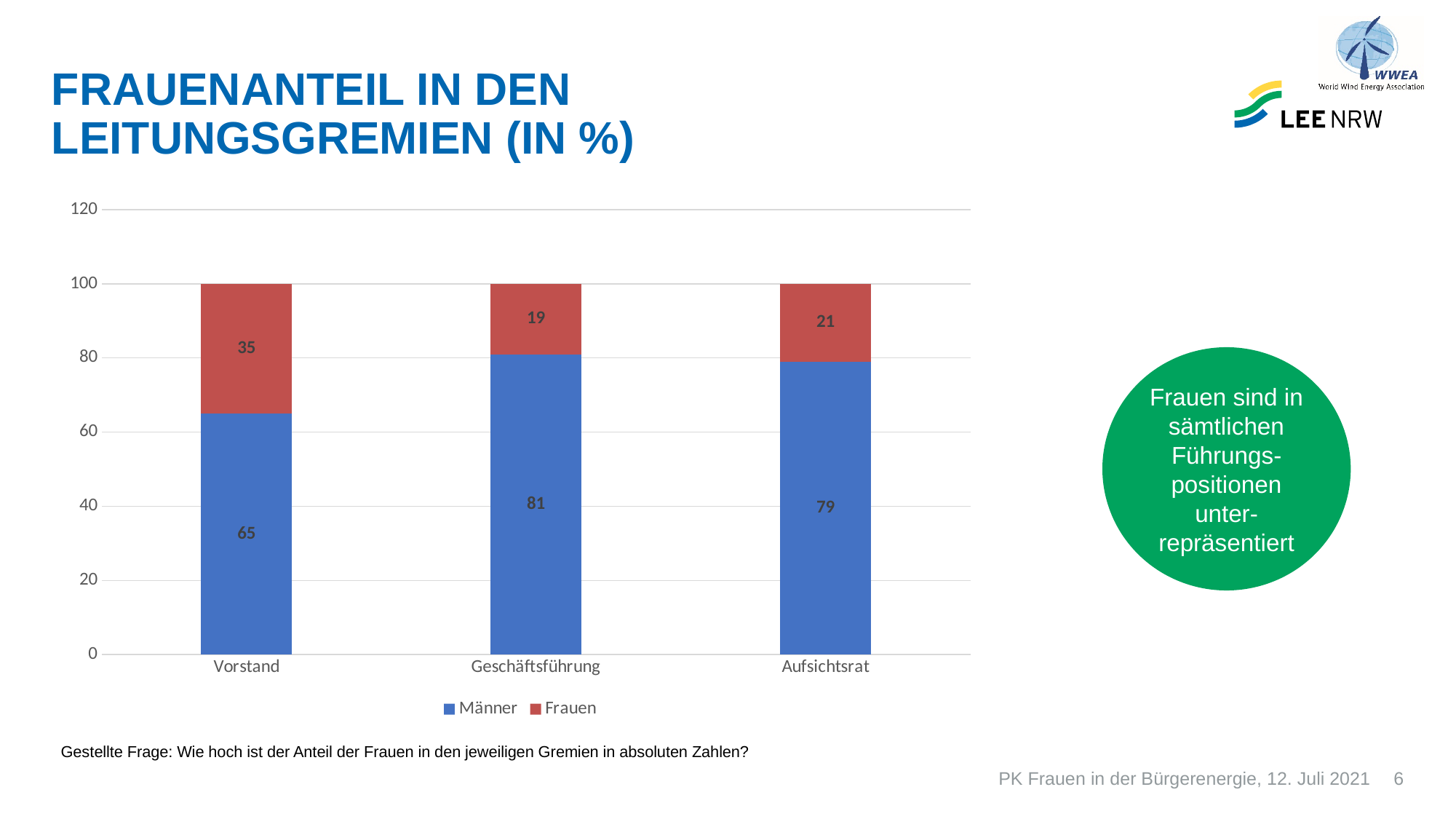

# Frauenanteil in den Leitungsgremien (in %)

### Chart

| Category | Männer | Frauen |
|---|---|---|
| Vorstand | 65.0 | 35.0 |
| Geschäftsführung | 81.0 | 19.0 |
| Aufsichtsrat | 79.0 | 21.0 |
Frauen sind in sämtlichen Führungs-positionen unter-repräsentiert
Gestellte Frage: Wie hoch ist der Anteil der Frauen in den jeweiligen Gremien in absoluten Zahlen?
PK Frauen in der Bürgerenergie, 12. Juli 2021
6